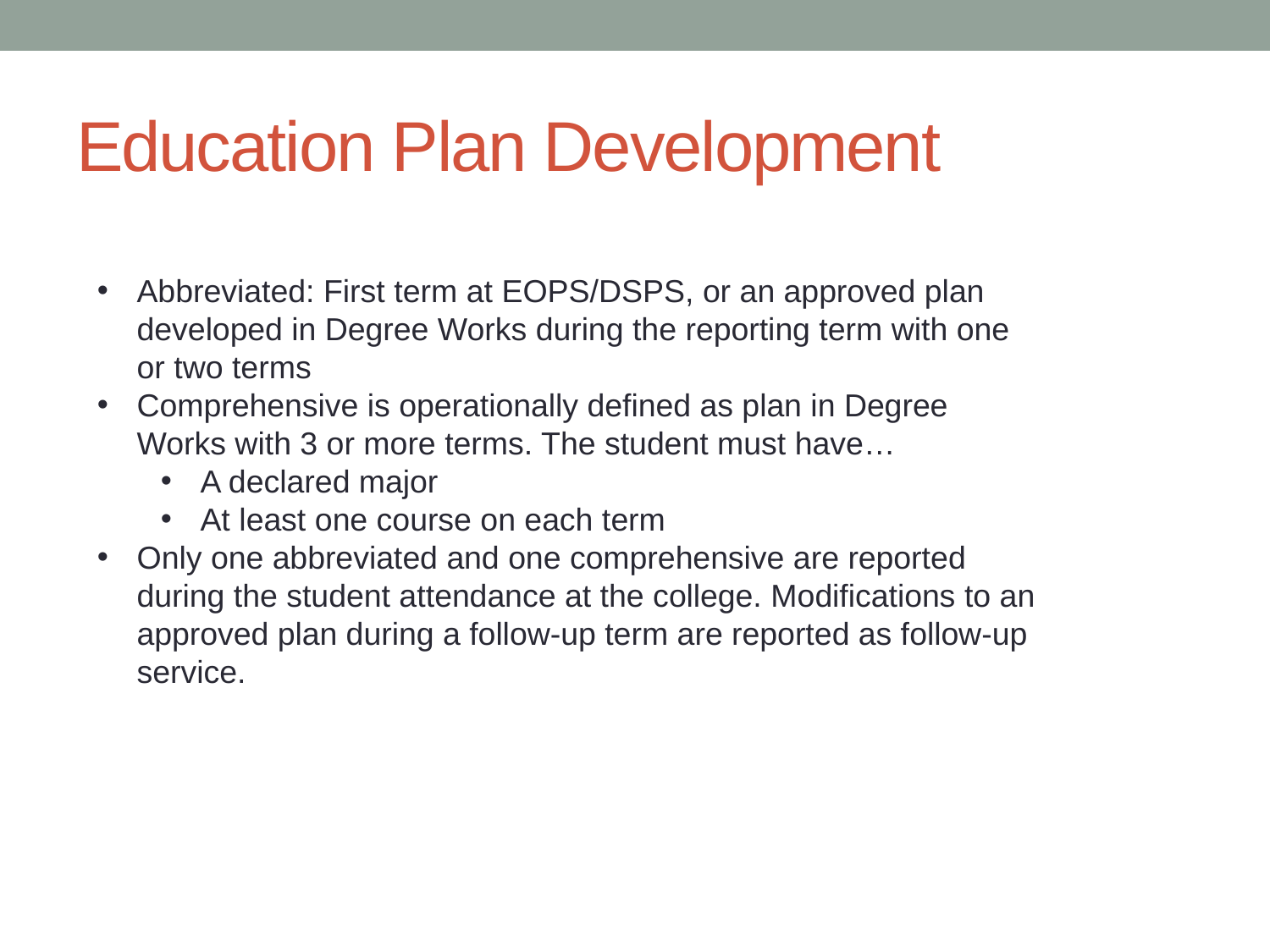

# Education Plan Development
Abbreviated: First term at EOPS/DSPS, or an approved plan developed in Degree Works during the reporting term with one or two terms
Comprehensive is operationally defined as plan in Degree Works with 3 or more terms. The student must have…
A declared major
At least one course on each term
Only one abbreviated and one comprehensive are reported during the student attendance at the college. Modifications to an approved plan during a follow-up term are reported as follow-up service.